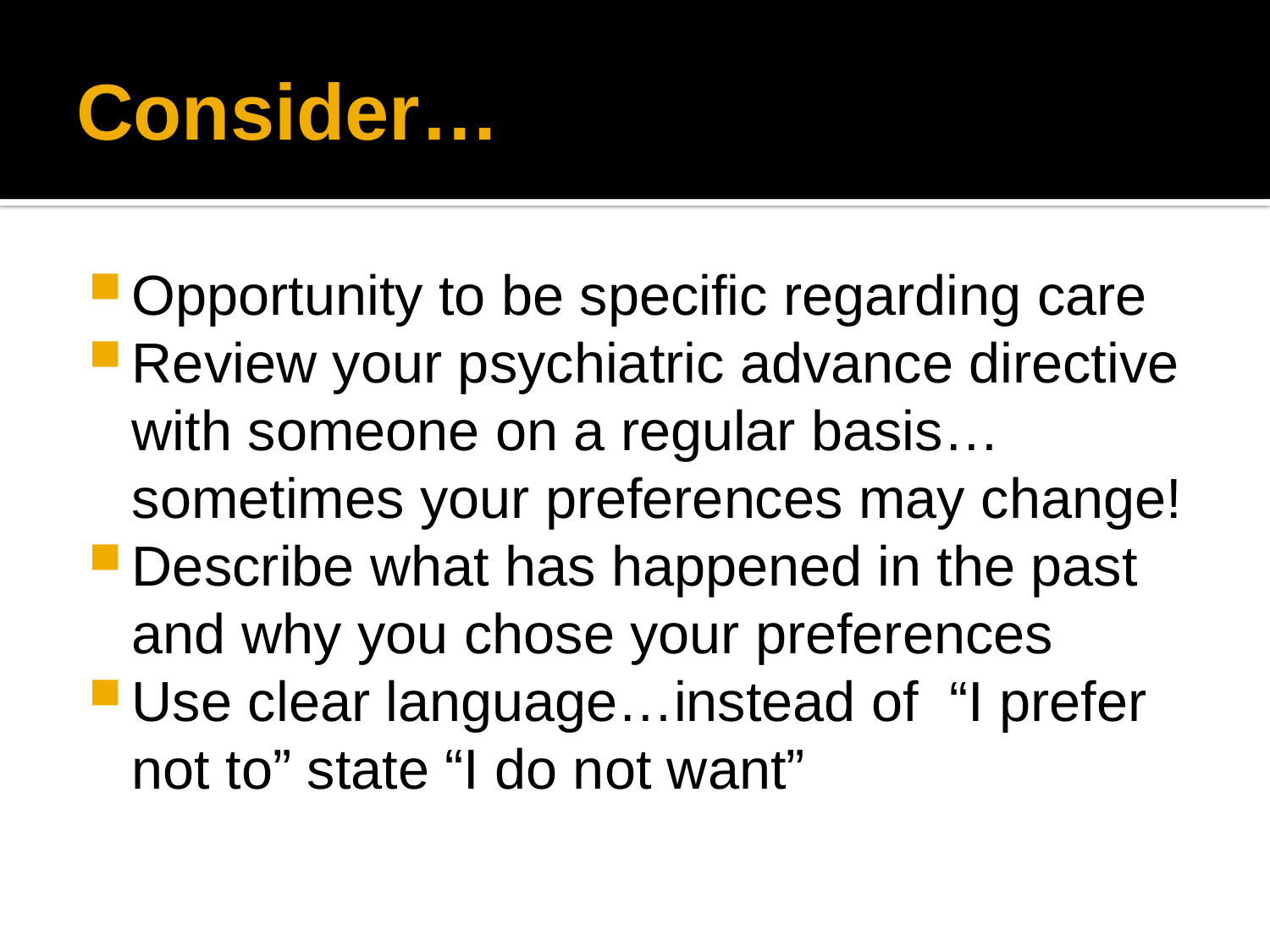

# Consider…
Opportunity to be specific regarding care
Review your psychiatric advance directive with someone on a regular basis…sometimes your preferences may change!
Describe what has happened in the past and why you chose your preferences
Use clear language…instead of  “I prefer not to” state “I do not want”